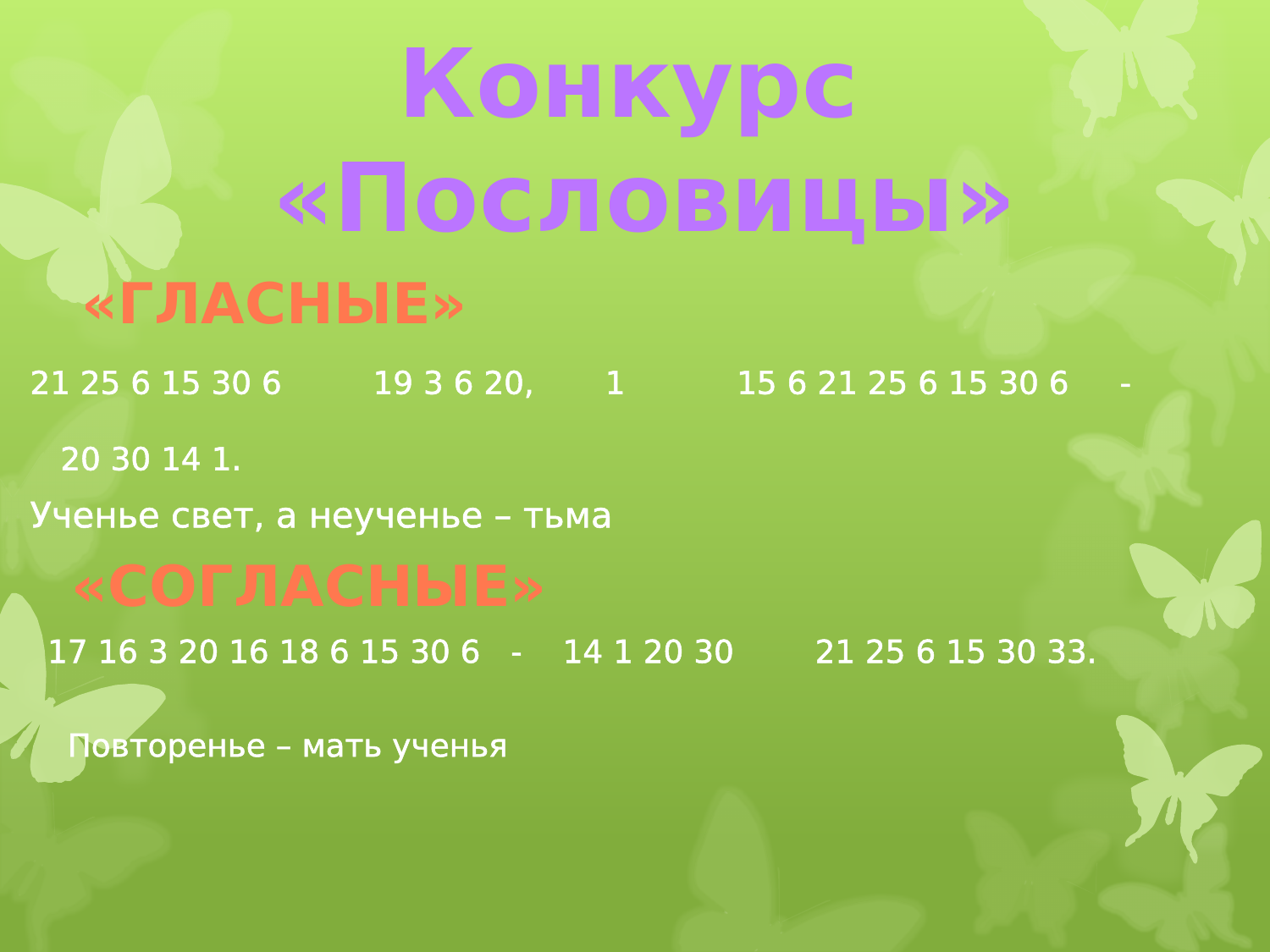

Конкурс
«Пословицы»
«Гласные»
21 25 6 15 30 6         19 3 6 20,       1           15 6 21 25 6 15 30 6     -

   20 30 14 1.
Ученье свет, а неученье – тьма
«Согласные»
17 16 3 20 16 18 6 15 30 6   -    14 1 20 30        21 25 6 15 30 33.
Повторенье – мать ученья